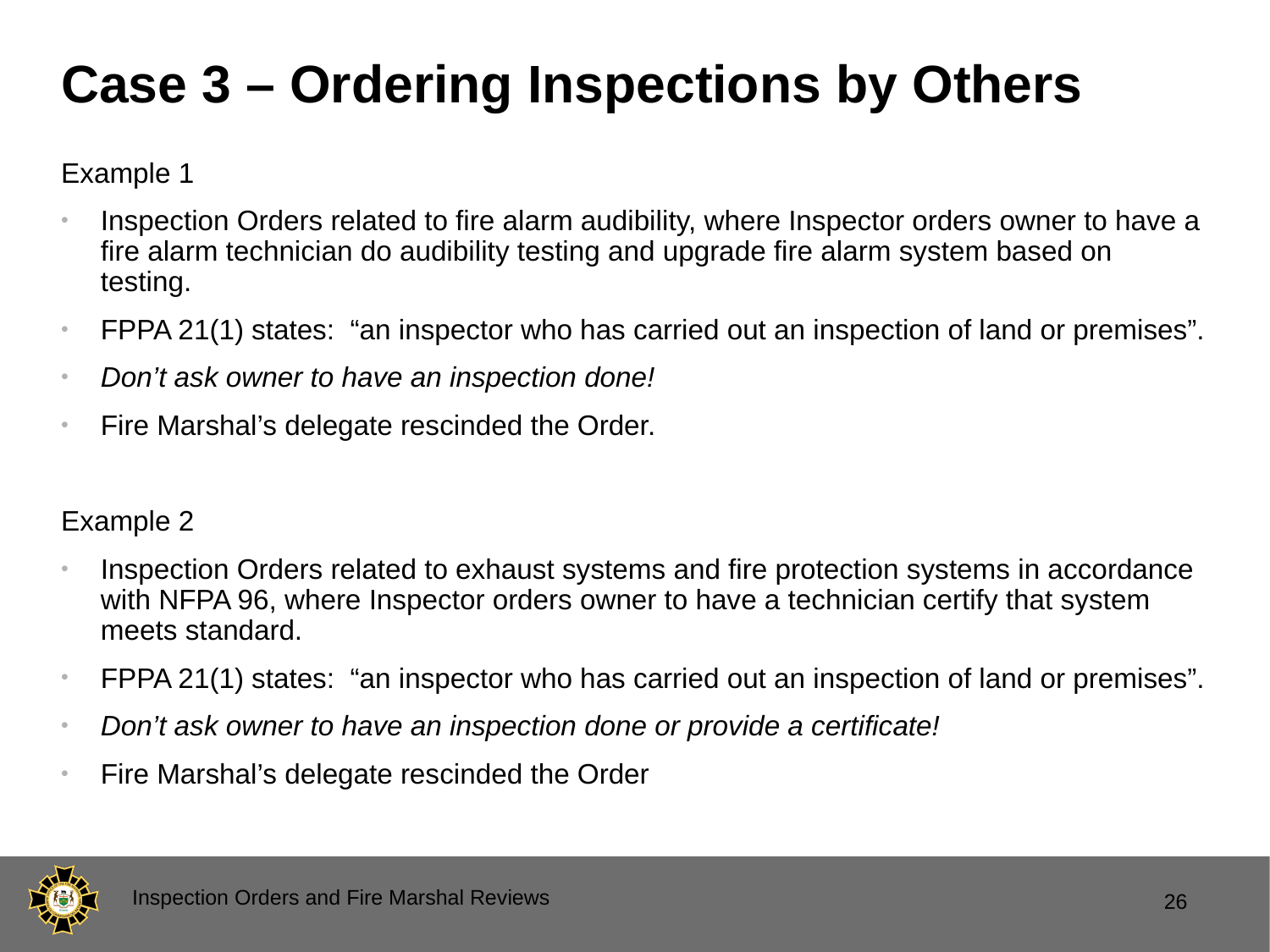

# Case 3 – Ordering Inspections by Others
Example 1
Inspection Orders related to fire alarm audibility, where Inspector orders owner to have a fire alarm technician do audibility testing and upgrade fire alarm system based on testing.
FPPA 21(1) states:  “an inspector who has carried out an inspection of land or premises”.
Don’t ask owner to have an inspection done!
Fire Marshal’s delegate rescinded the Order.

Example 2
Inspection Orders related to exhaust systems and fire protection systems in accordance with NFPA 96, where Inspector orders owner to have a technician certify that system meets standard.
FPPA 21(1) states:  “an inspector who has carried out an inspection of land or premises”.
Don’t ask owner to have an inspection done or provide a certificate!
Fire Marshal’s delegate rescinded the Order

Inspection Orders and Fire Marshal Reviews
26